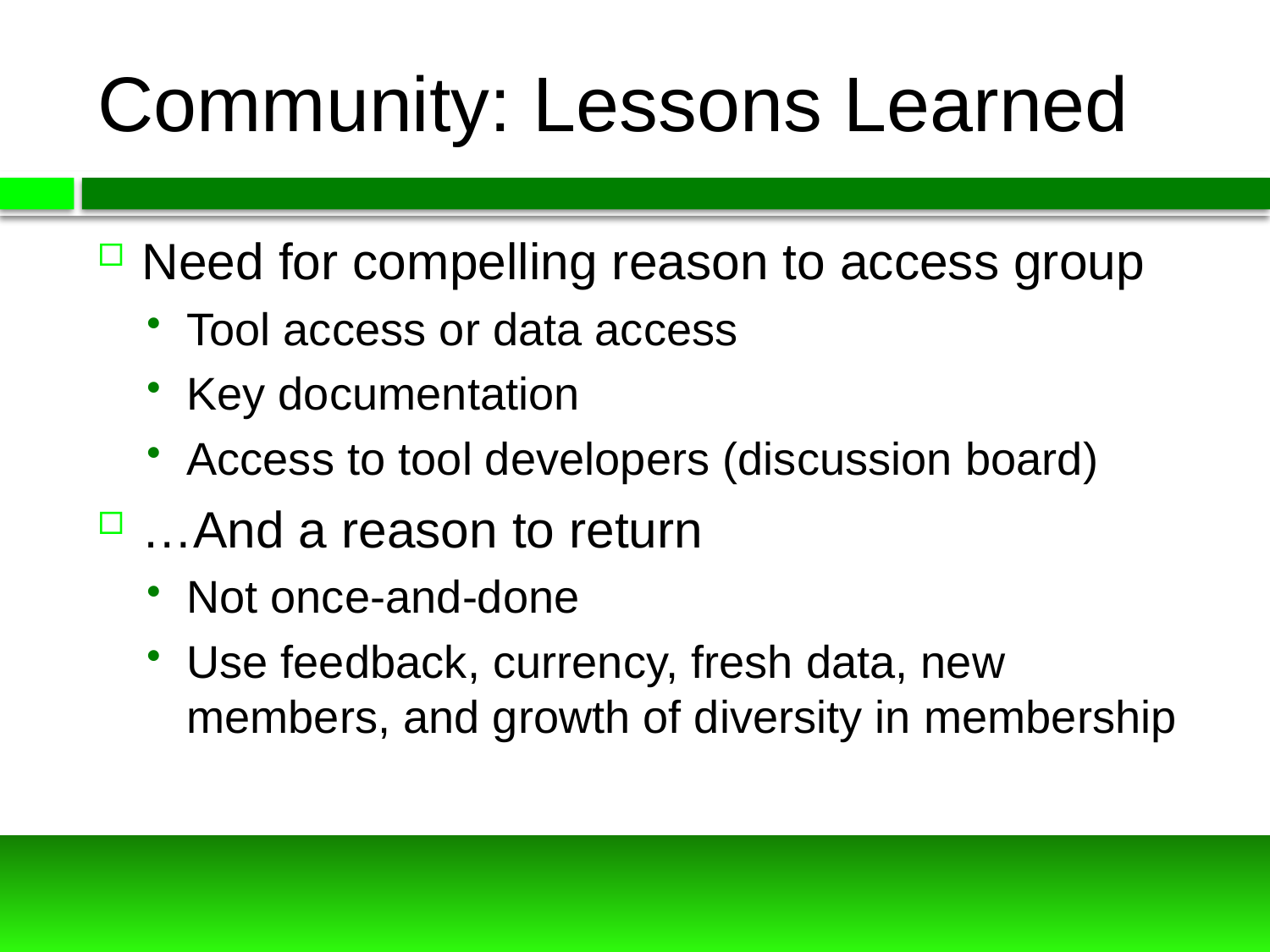

# Community: Lessons Learned
Need for compelling reason to access group
Tool access or data access
Key documentation
Access to tool developers (discussion board)
…And a reason to return
Not once-and-done
Use feedback, currency, fresh data, new members, and growth of diversity in membership